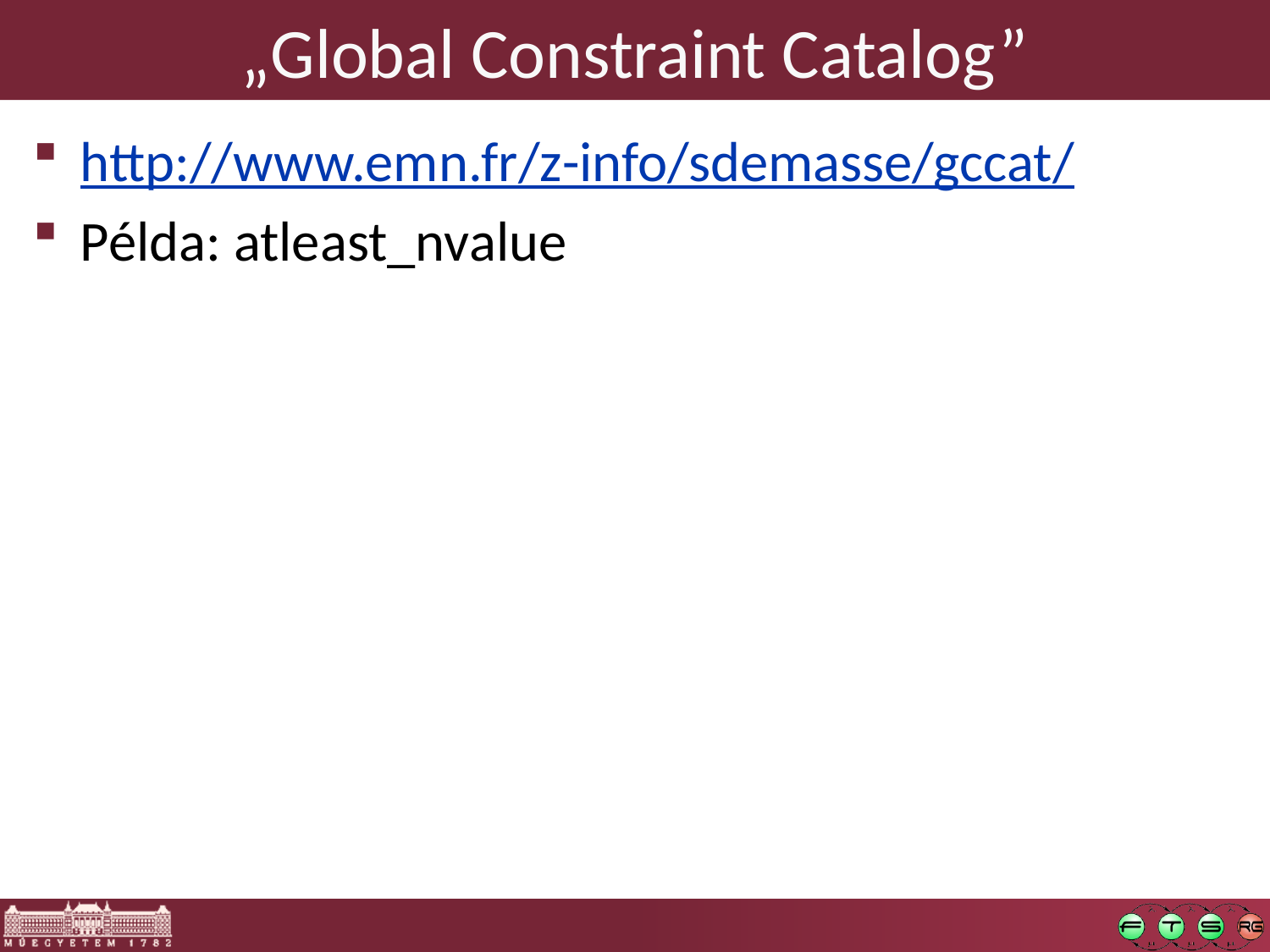

# „Global Constraint Catalog”
http://www.emn.fr/z-info/sdemasse/gccat/
Példa: atleast_nvalue